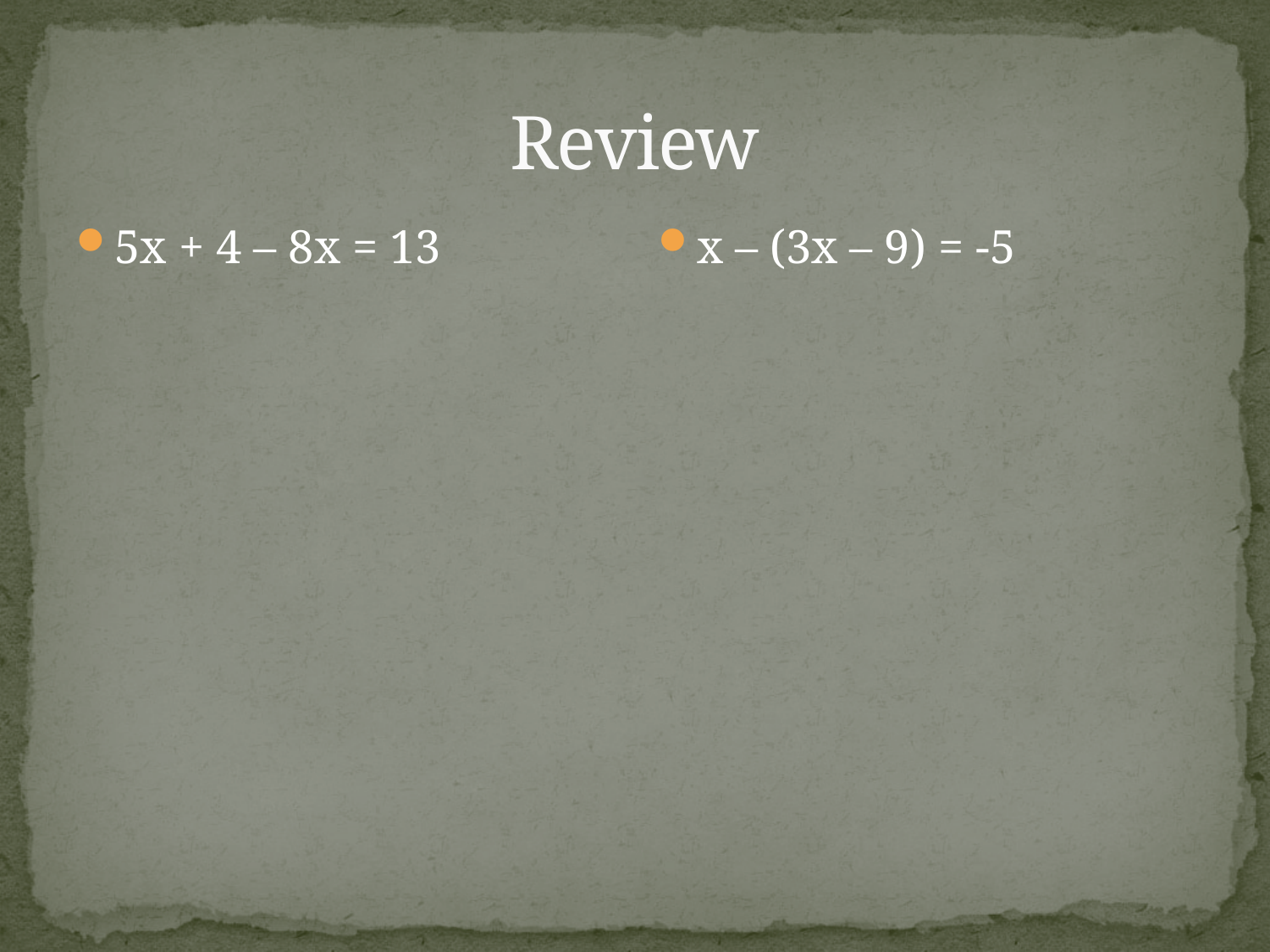

# Review
5x + 4 – 8x = 13
x – (3x – 9) = -5